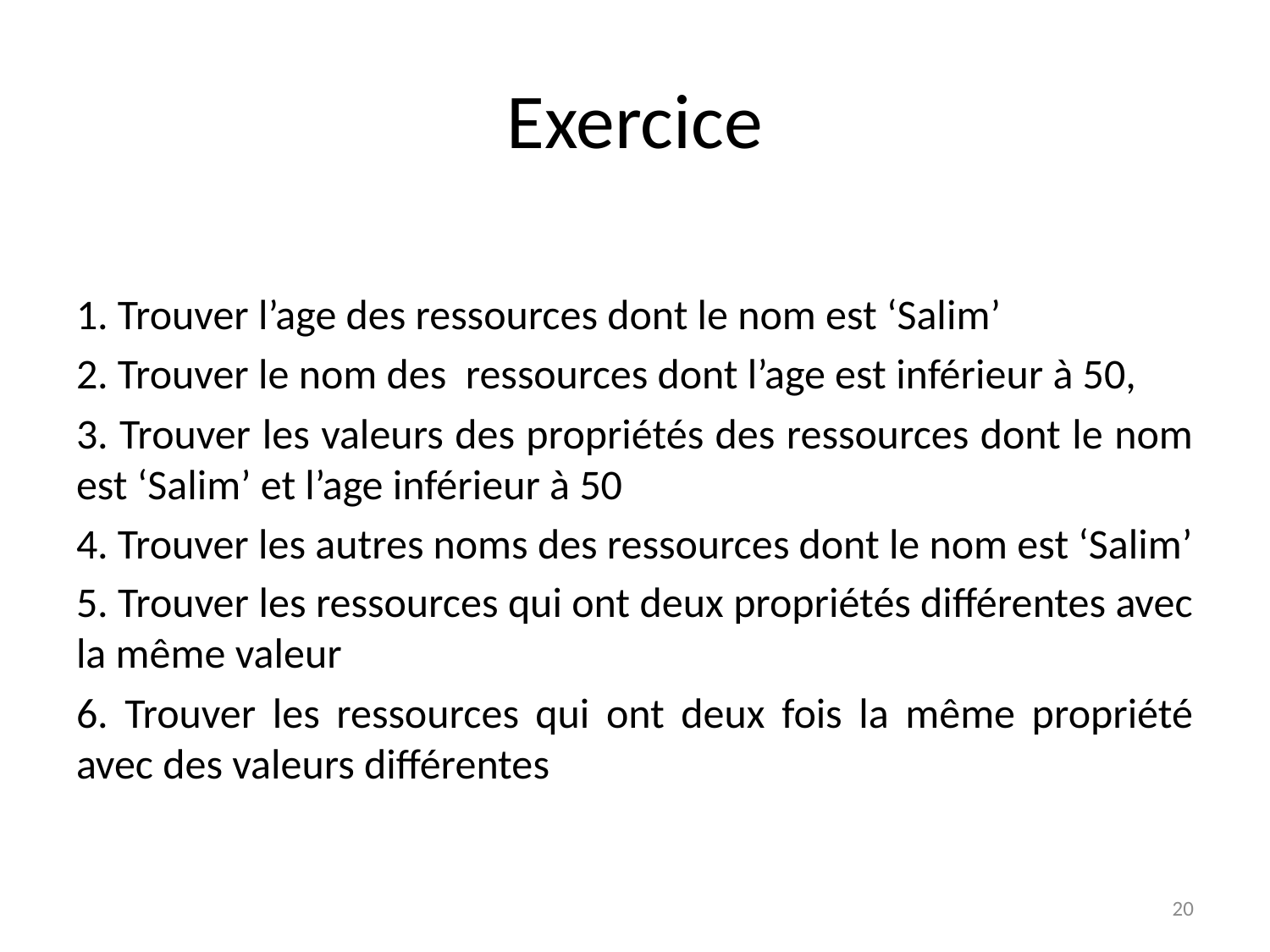

# Exercice

1. Trouver l’age des ressources dont le nom est ‘Salim’
2. Trouver le nom des  ressources dont l’age est inférieur à 50,
3. Trouver les valeurs des propriétés des ressources dont le nom est ‘Salim’ et l’age inférieur à 50
4. Trouver les autres noms des ressources dont le nom est ‘Salim’
5. Trouver les ressources qui ont deux propriétés différentes avec la même valeur
6. Trouver les ressources qui ont deux fois la même propriété avec des valeurs différentes
20